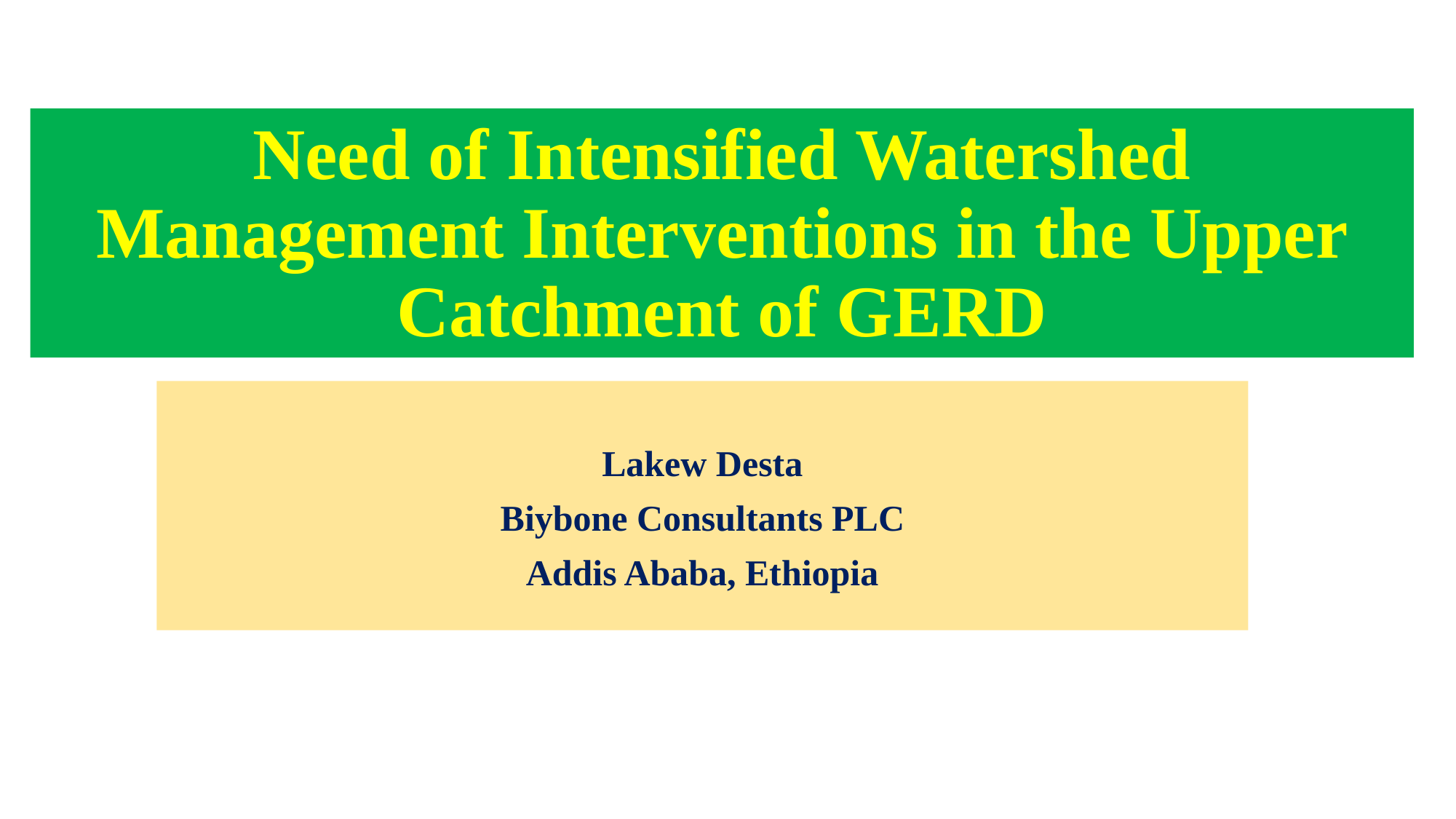

# Need of Intensified Watershed Management Interventions in the Upper Catchment of GERD

Lakew Desta
Biybone Consultants PLC
Addis Ababa, Ethiopia